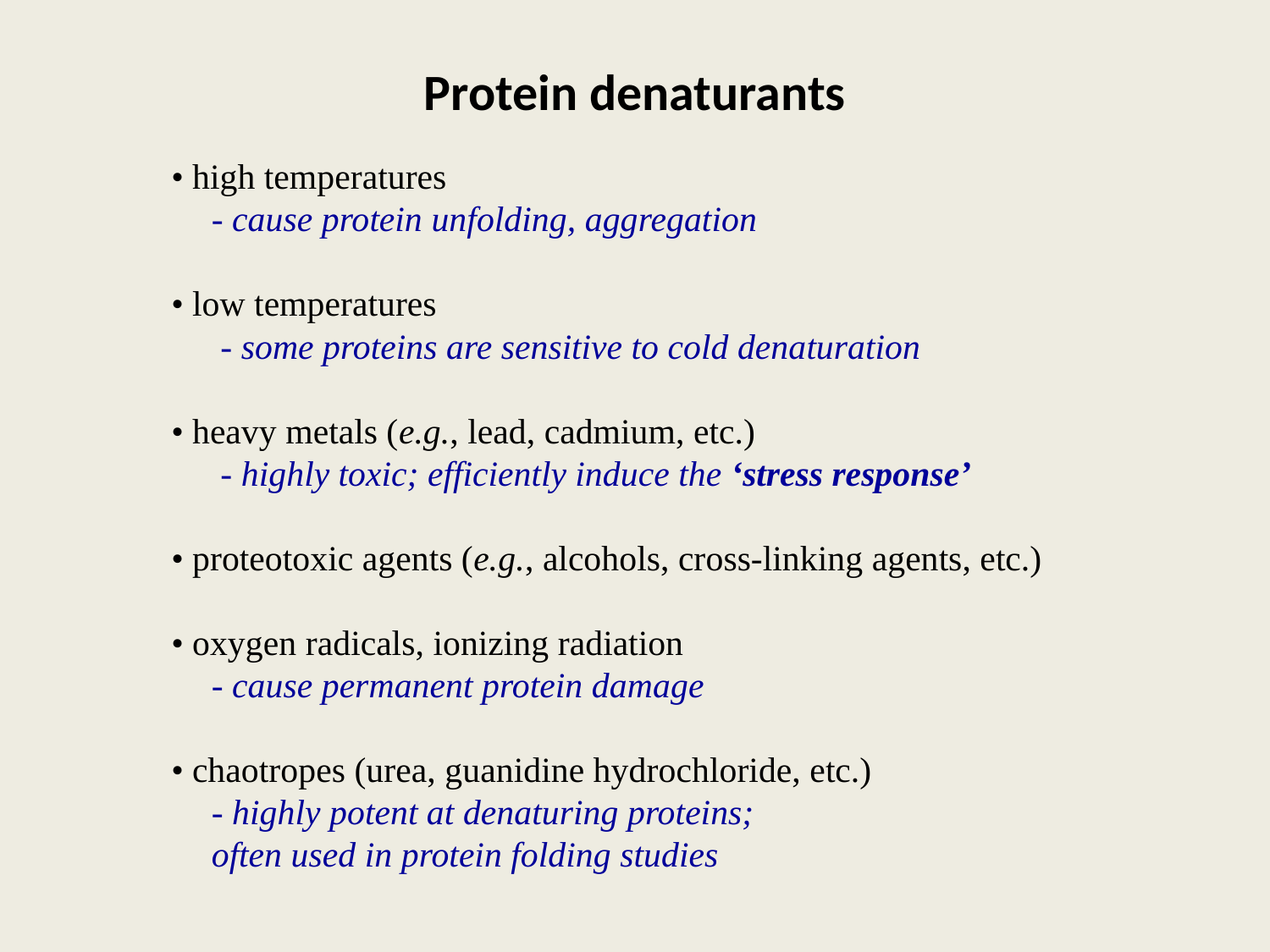

Protein denaturants
• high temperatures
	- cause protein unfolding, aggregation

• low temperatures
	 - some proteins are sensitive to cold denaturation

• heavy metals (e.g., lead, cadmium, etc.)
	 - highly toxic; efficiently induce the ‘stress response’

• proteotoxic agents (e.g., alcohols, cross-linking agents, etc.)

• oxygen radicals, ionizing radiation
	- cause permanent protein damage

• chaotropes (urea, guanidine hydrochloride, etc.)
	- highly potent at denaturing proteins;
	often used in protein folding studies